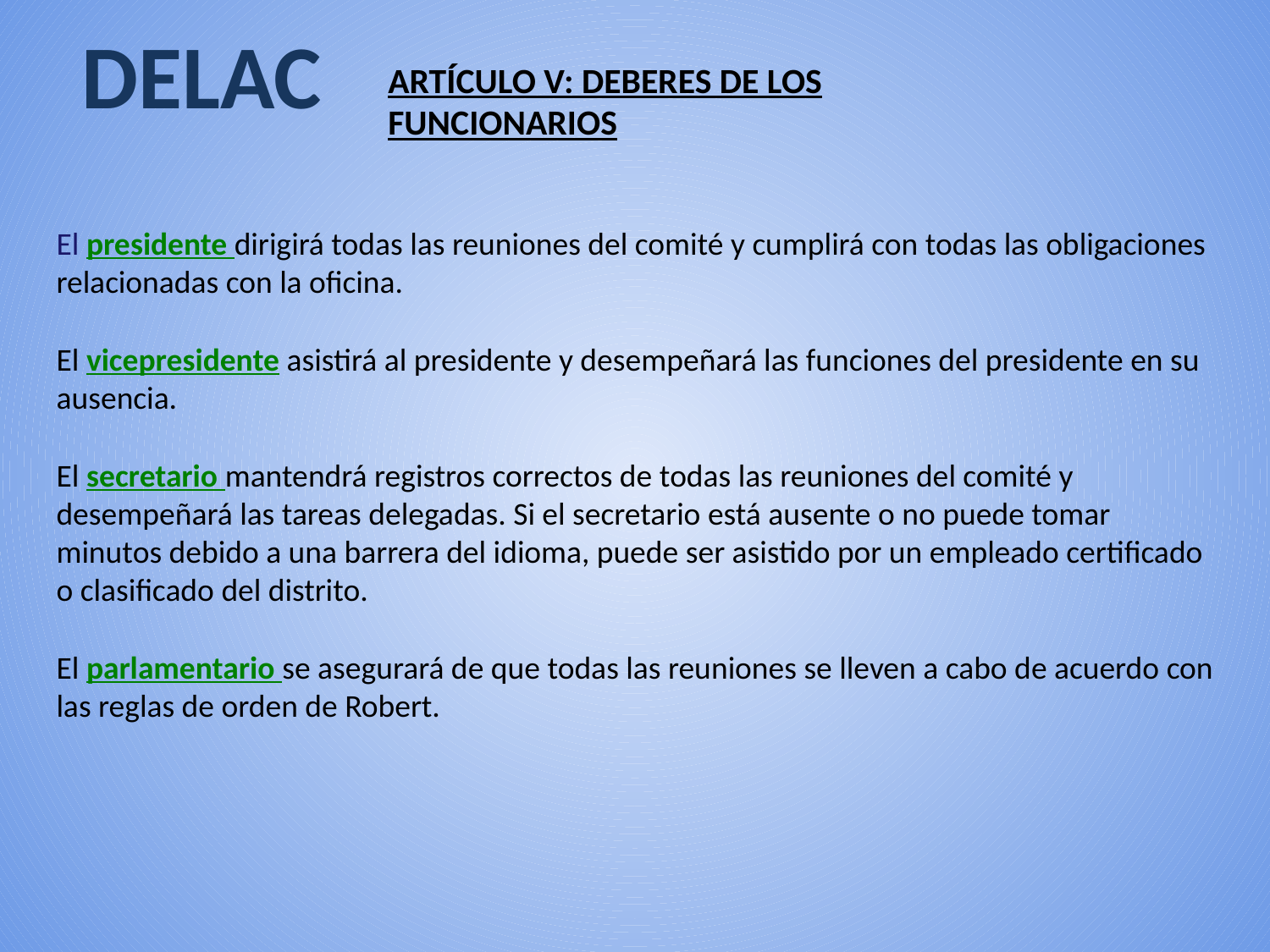

# DELAC
ARTÍCULO V: DEBERES DE LOS FUNCIONARIOS
El presidente dirigirá todas las reuniones del comité y cumplirá con todas las obligaciones relacionadas con la oficina.
El vicepresidente asistirá al presidente y desempeñará las funciones del presidente en su ausencia.
El secretario mantendrá registros correctos de todas las reuniones del comité y desempeñará las tareas delegadas. Si el secretario está ausente o no puede tomar minutos debido a una barrera del idioma, puede ser asistido por un empleado certificado o clasificado del distrito.
El parlamentario se asegurará de que todas las reuniones se lleven a cabo de acuerdo con las reglas de orden de Robert.